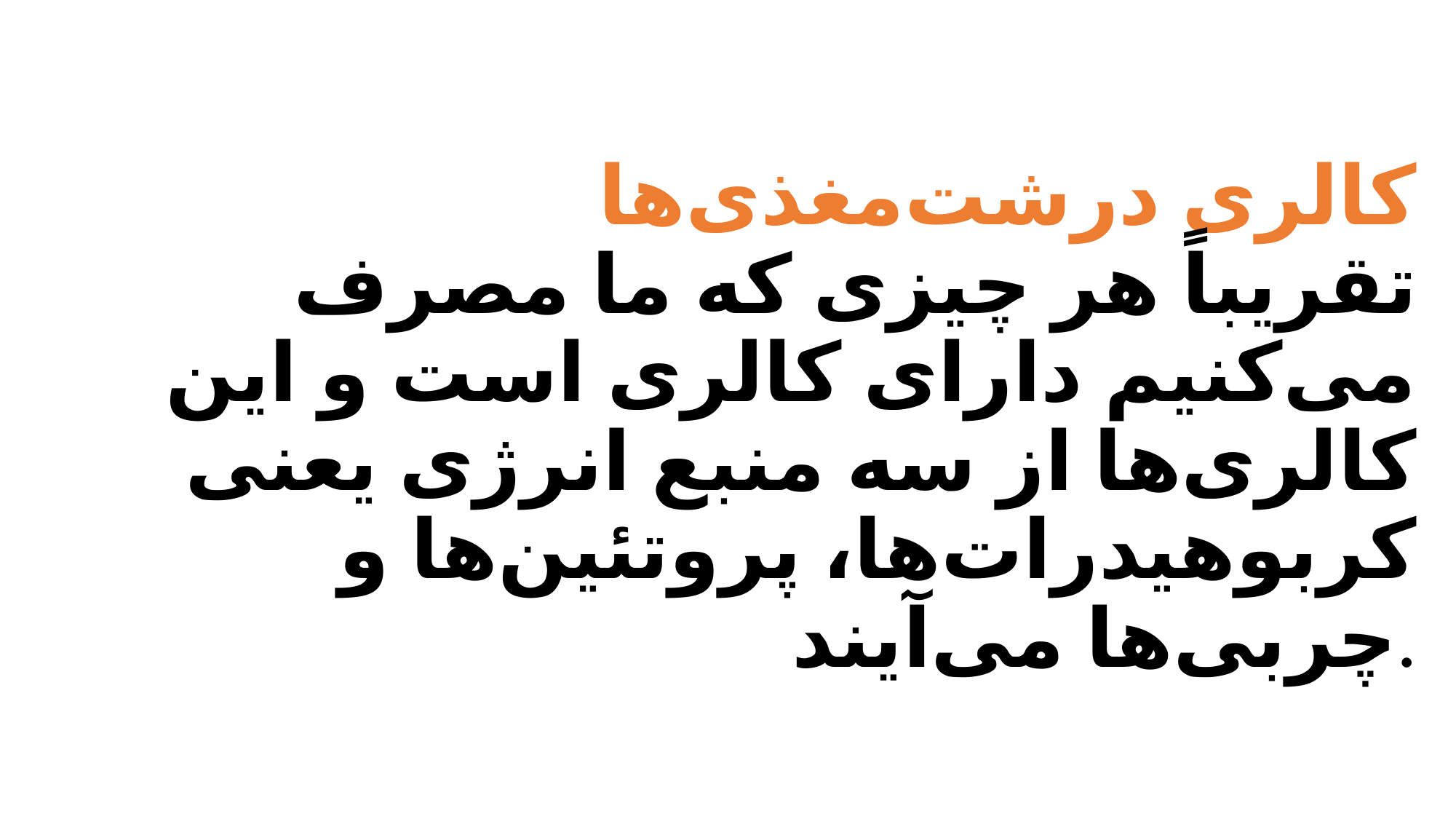

# کالری درشت‌مغذی‌ها تقریباً هر چیزی که ما مصرف می‌کنیم دارای کالری است و این کالری‌ها از سه منبع انرژی یعنی کربوهیدرات‌ها، پروتئین‌ها و چربی‌ها می‌‌آیند.